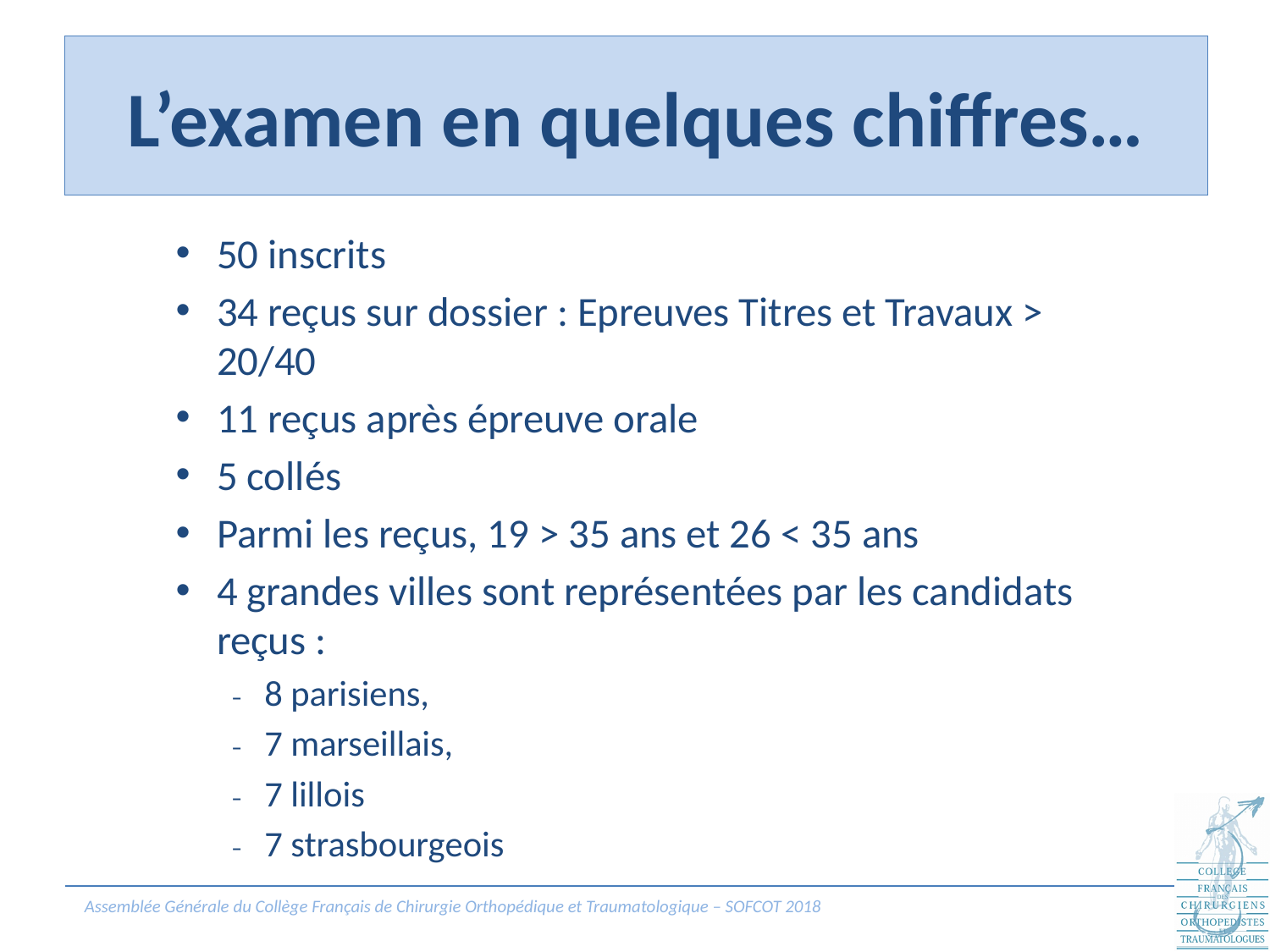

# L’examen en quelques chiffres…
50 inscrits
34 reçus sur dossier : Epreuves Titres et Travaux > 20/40
11 reçus après épreuve orale
5 collés
Parmi les reçus, 19 > 35 ans et 26 < 35 ans
4 grandes villes sont représentées par les candidats reçus :
8 parisiens,
7 marseillais,
7 lillois
7 strasbourgeois